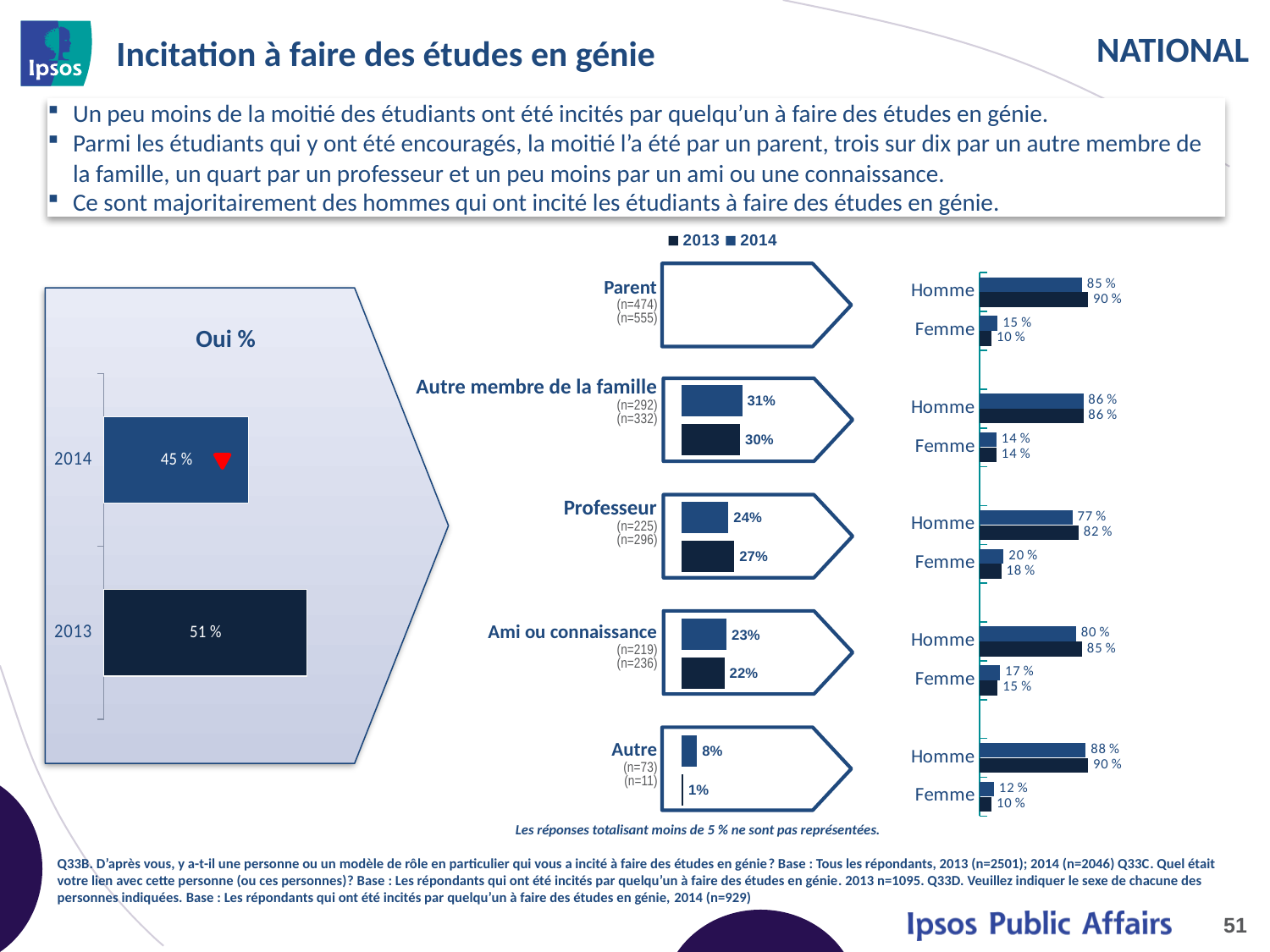

# Incitation à faire des études en génie
Un peu moins de la moitié des étudiants ont été incités par quelqu’un à faire des études en génie.
Parmi les étudiants qui y ont été encouragés, la moitié l’a été par un parent, trois sur dix par un autre membre de la famille, un quart par un professeur et un peu moins par un ami ou une connaissance.
Ce sont majoritairement des hommes qui ont incité les étudiants à faire des études en génie.

### Chart

| Category | 2014 | 2013 |
|---|---|---|
| Parent | 0.51 | 0.51 |
| Other family member | 0.31 | 0.3 |
| Teacher | 0.24 | 0.27 |
| Friend/ Acquaintance | 0.23 | 0.22 |
| Other | 0.08 | 0.01 |

### Chart

| Category |
|---|

### Chart

| Category | 2014 | 2013 |
|---|---|---|
| Homme | 0.85 | 0.9 |
| Femme | 0.15 | 0.1 |
|  | None | None |
| Homme | 0.86 | 0.86 |
| Femme | 0.14 | 0.14 |
|  | None | None |
| Homme | 0.77 | 0.82 |
| Femme | 0.2 | 0.18 |
|  | None | None |
| Homme | 0.8 | 0.85 |
| Femme | 0.17 | 0.15 |
|  | None | None |
| Homme | 0.88 | 0.9 |
| Femme | 0.12 | 0.1 |
| Parent |
| --- |
| (n=474) (n=555) |
| Autre membre de la famille |
| (n=292) (n=332) |
| Professeur |
| (n=225) (n=296) |
| Ami ou connaissance |
| (n=219) (n=236) |
| Autre |
| (n=73) (n=11) |

Oui %

### Chart

| Category | Column1 |
|---|---|
| 2013 | 0.51 |
| 2014 | 0.45 |

Les réponses totalisant moins de 5 % ne sont pas représentées.
Q33B. D’après vous, y a-t-il une personne ou un modèle de rôle en particulier qui vous a incité à faire des études en génie? Base : Tous les répondants, 2013 (n=2501); 2014 (n=2046) Q33C. Quel était votre lien avec cette personne (ou ces personnes)? Base : Les répondants qui ont été incités par quelqu’un à faire des études en génie. 2013 n=1095. Q33D. Veuillez indiquer le sexe de chacune des personnes indiquées. Base : Les répondants qui ont été incités par quelqu’un à faire des études en génie, 2014 (n=929)

51